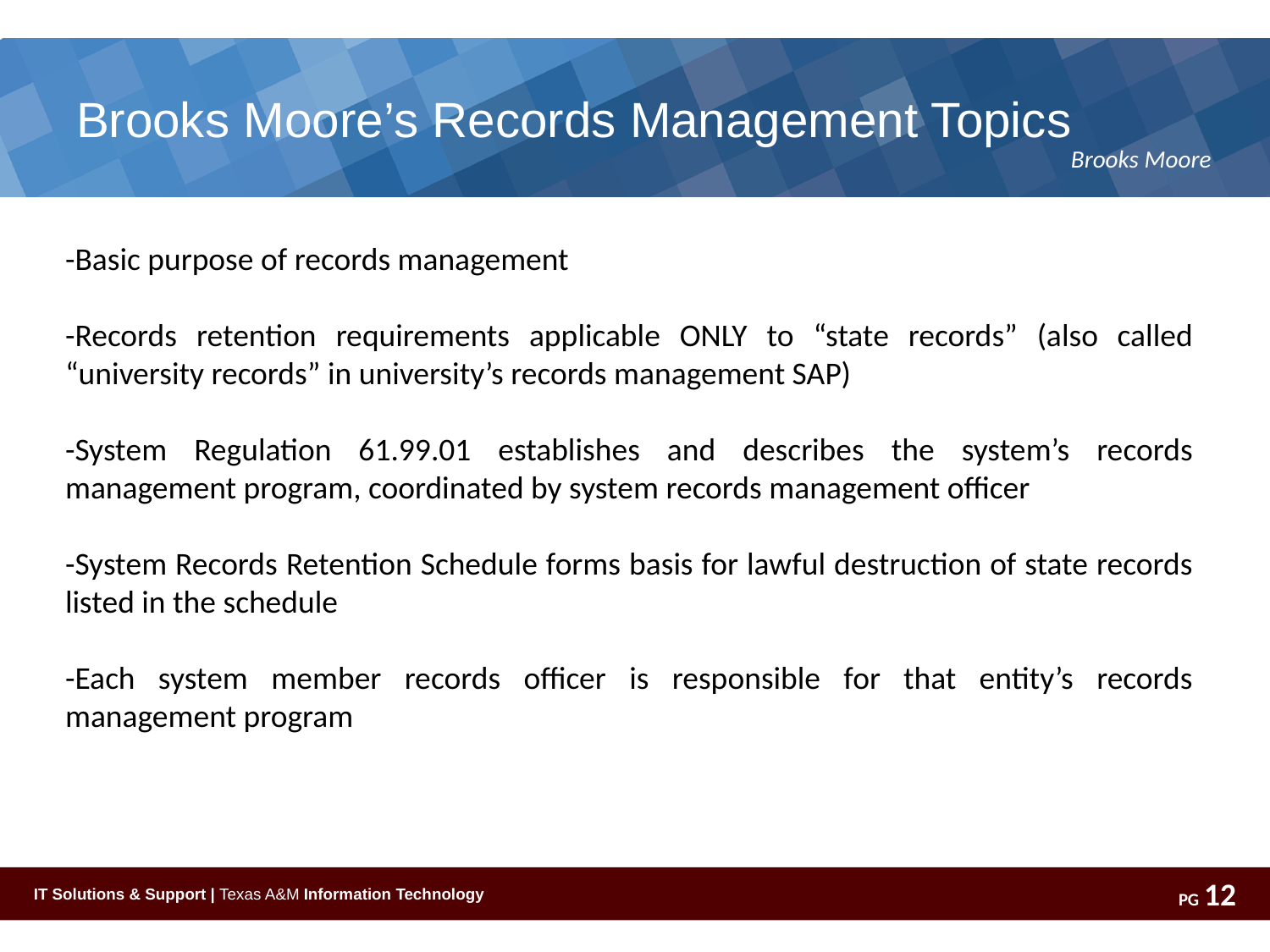

# Brooks Moore’s Records Management Topics
Brooks Moore
-Basic purpose of records management

-Records retention requirements applicable ONLY to “state records” (also called “university records” in university’s records management SAP)

-System Regulation 61.99.01 establishes and describes the system’s records management program, coordinated by system records management officer

-System Records Retention Schedule forms basis for lawful destruction of state records listed in the schedule

-Each system member records officer is responsible for that entity’s records management program